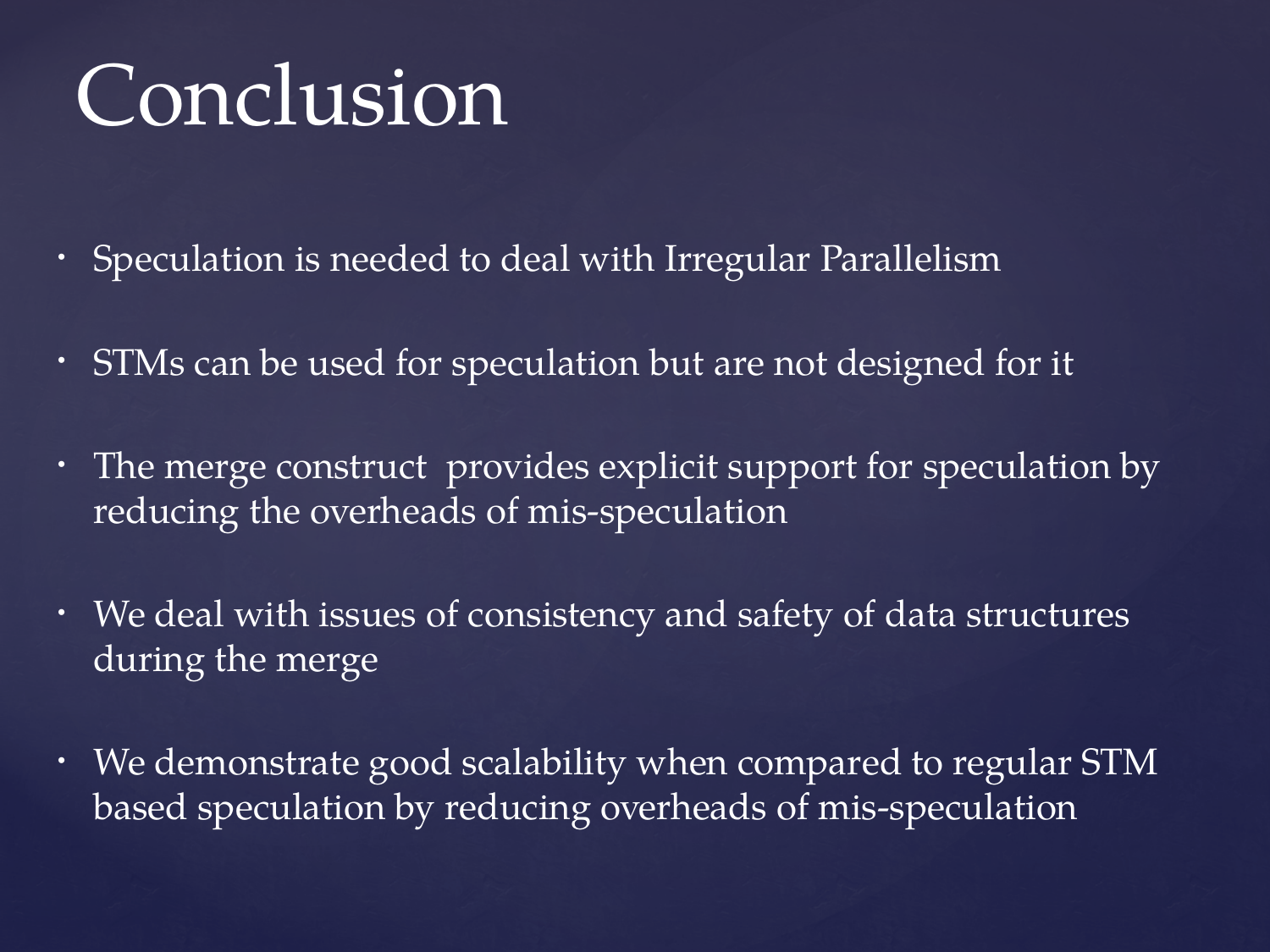

# Conclusion
Speculation is needed to deal with Irregular Parallelism

STMs can be used for speculation but are not designed for it

The merge construct  provides explicit support for speculation by reducing the overheads of mis-speculation

We deal with issues of consistency and safety of data structures during the merge

We demonstrate good scalability when compared to regular STM based speculation by reducing overheads of mis-speculation